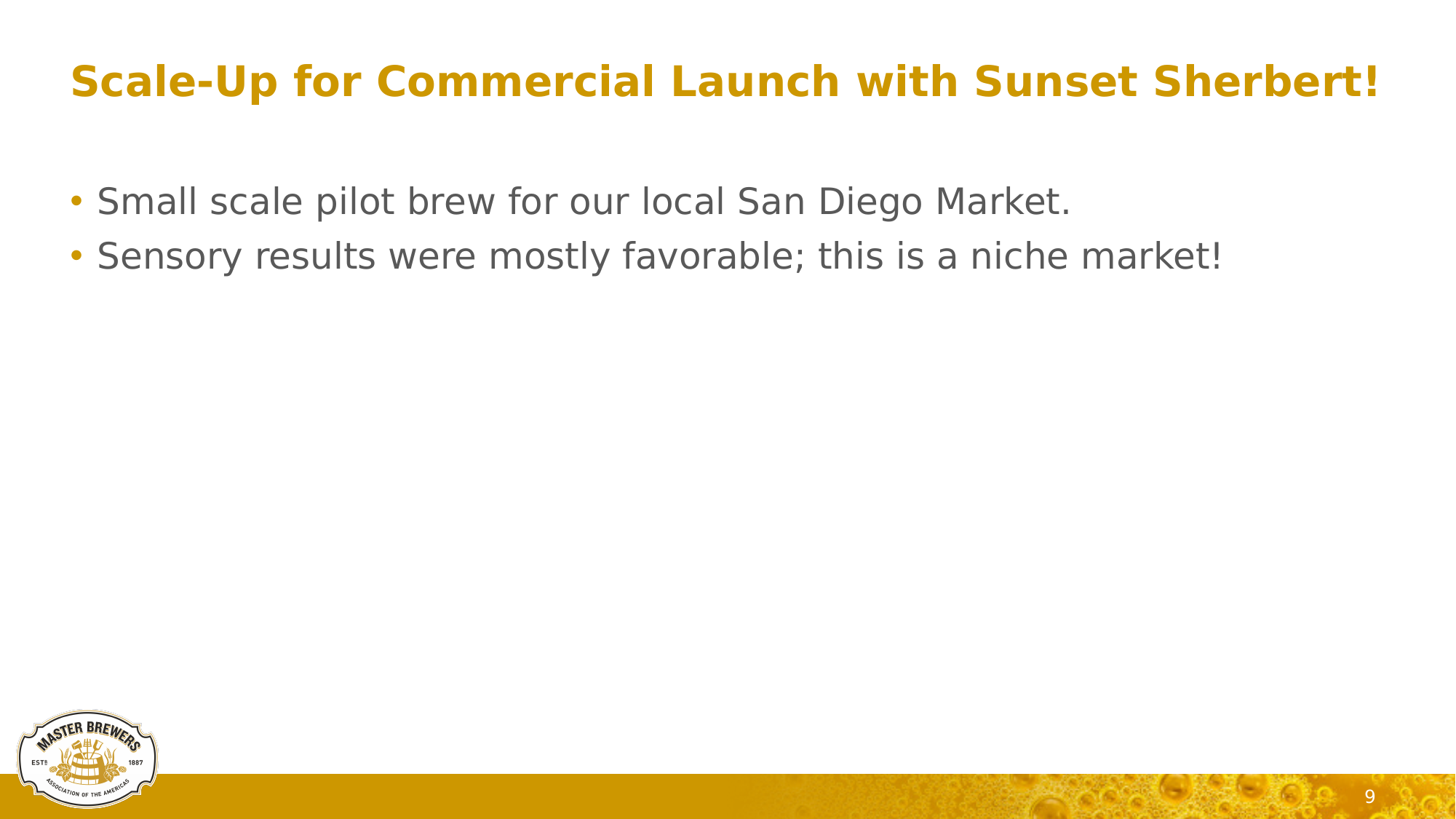

# Scale-Up for Commercial Launch with Sunset Sherbert!
Small scale pilot brew for our local San Diego Market.
Sensory results were mostly favorable; this is a niche market!
9